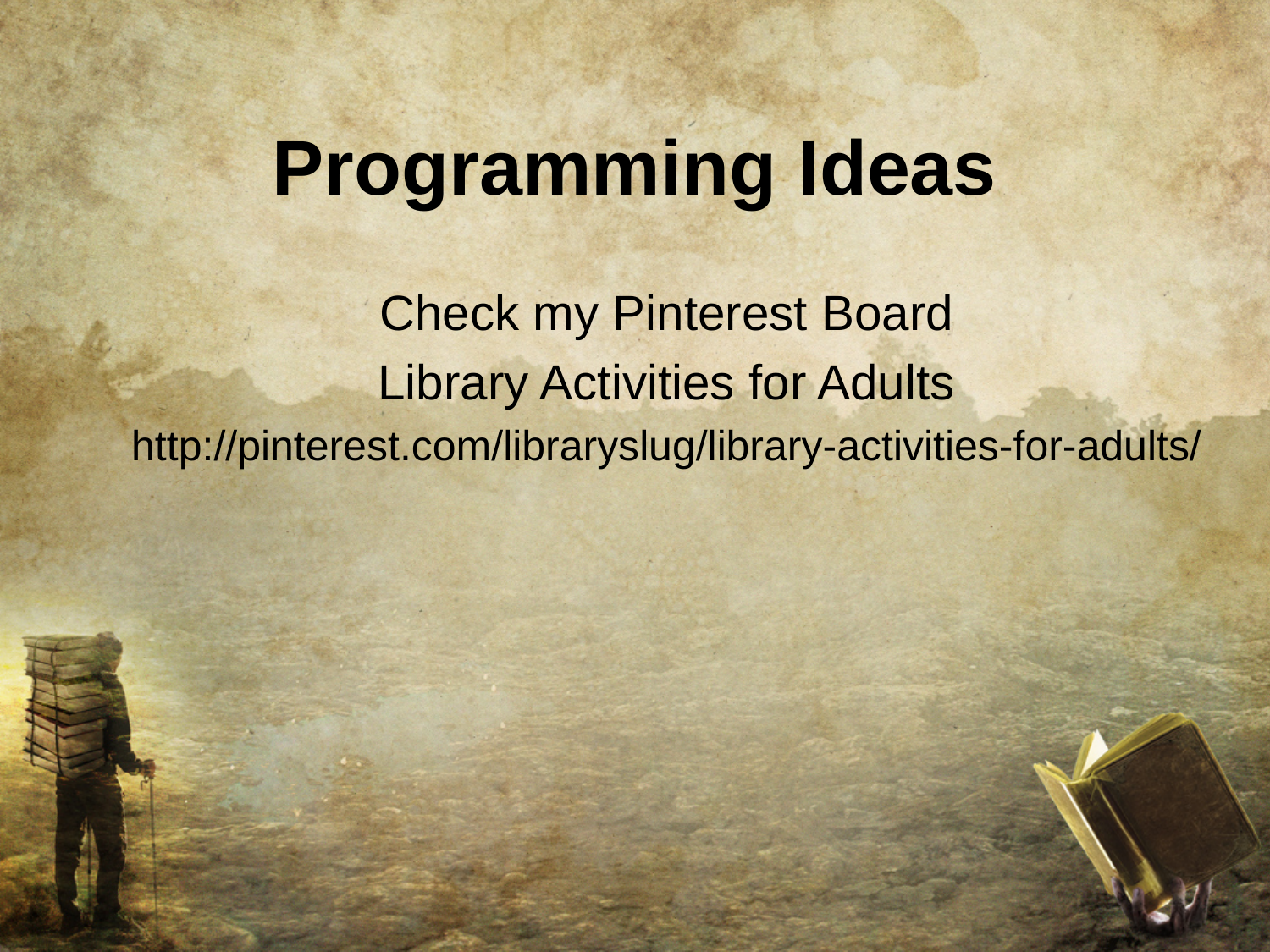

# Programming Ideas
Check my Pinterest Board
Library Activities for Adults
http://pinterest.com/libraryslug/library-activities-for-adults/